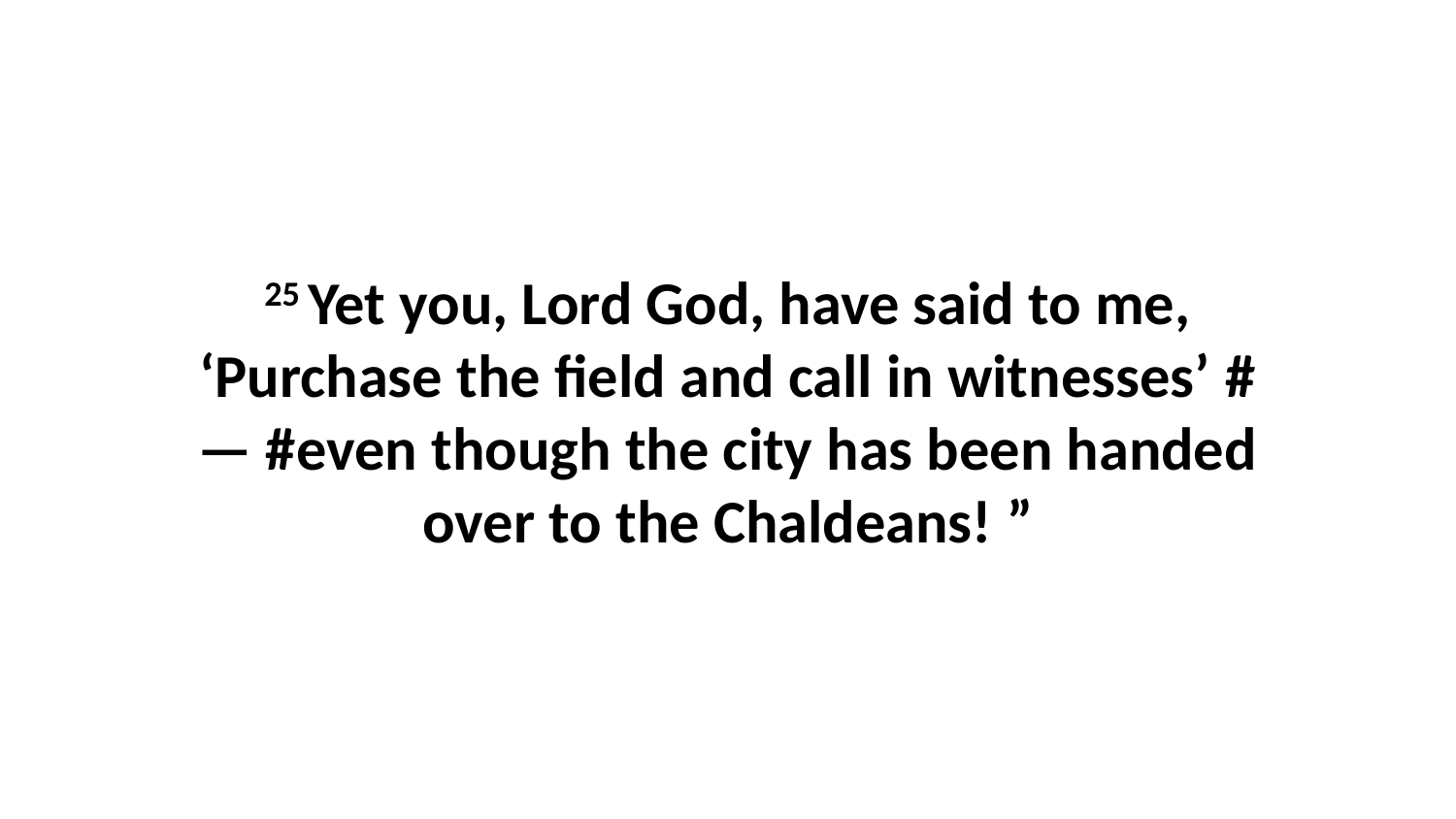

25 Yet you, Lord God, have said to me, ‘Purchase the field and call in witnesses’ #— #even though the city has been handed over to the Chaldeans! ”